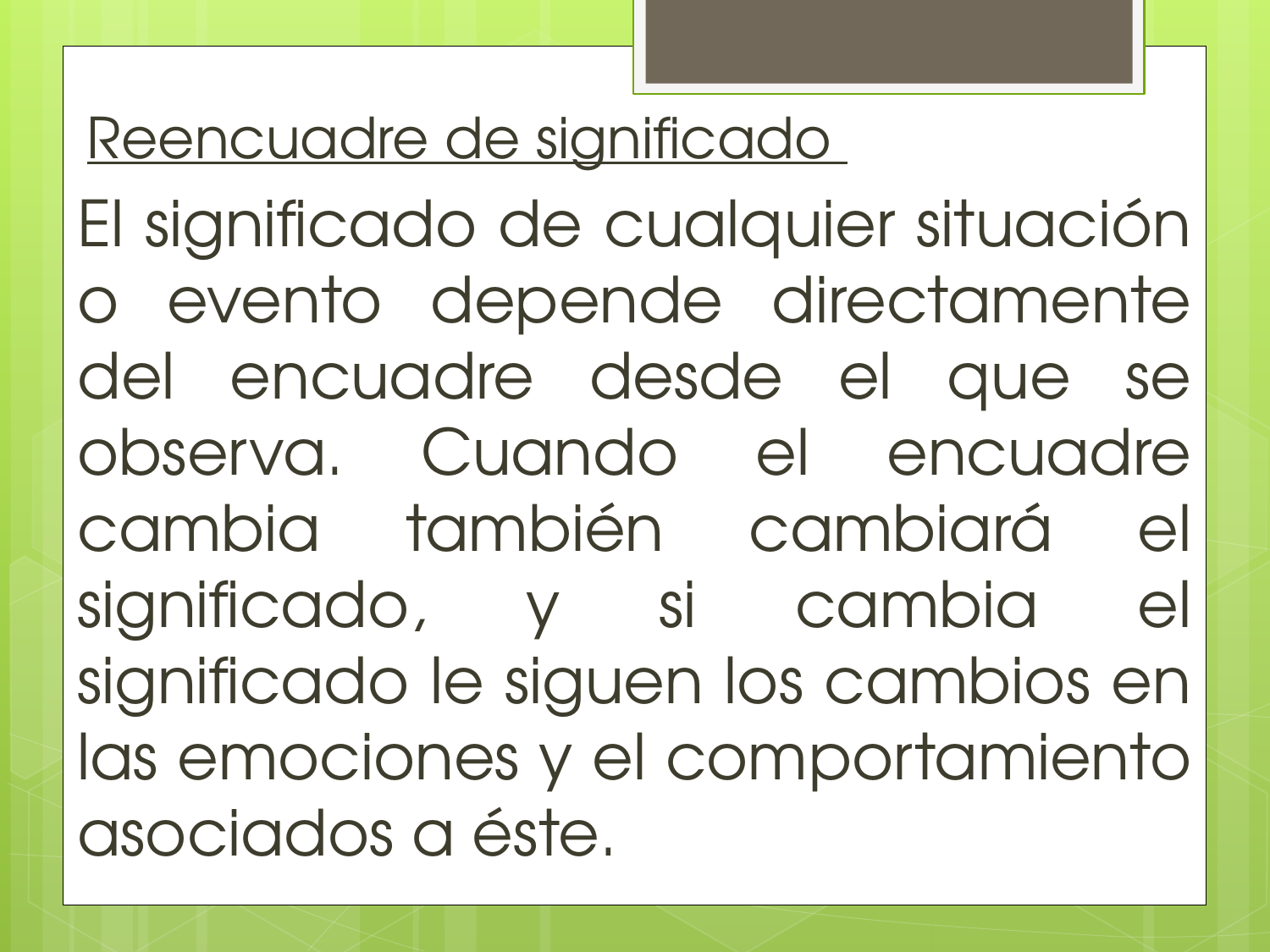

Reencuadre de significado
El significado de cualquier situación o evento depende directamente del encuadre desde el que se observa. Cuando el encuadre cambia también cambiará el significado, y si cambia el significado le siguen los cambios en las emociones y el comportamiento asociados a éste.

#